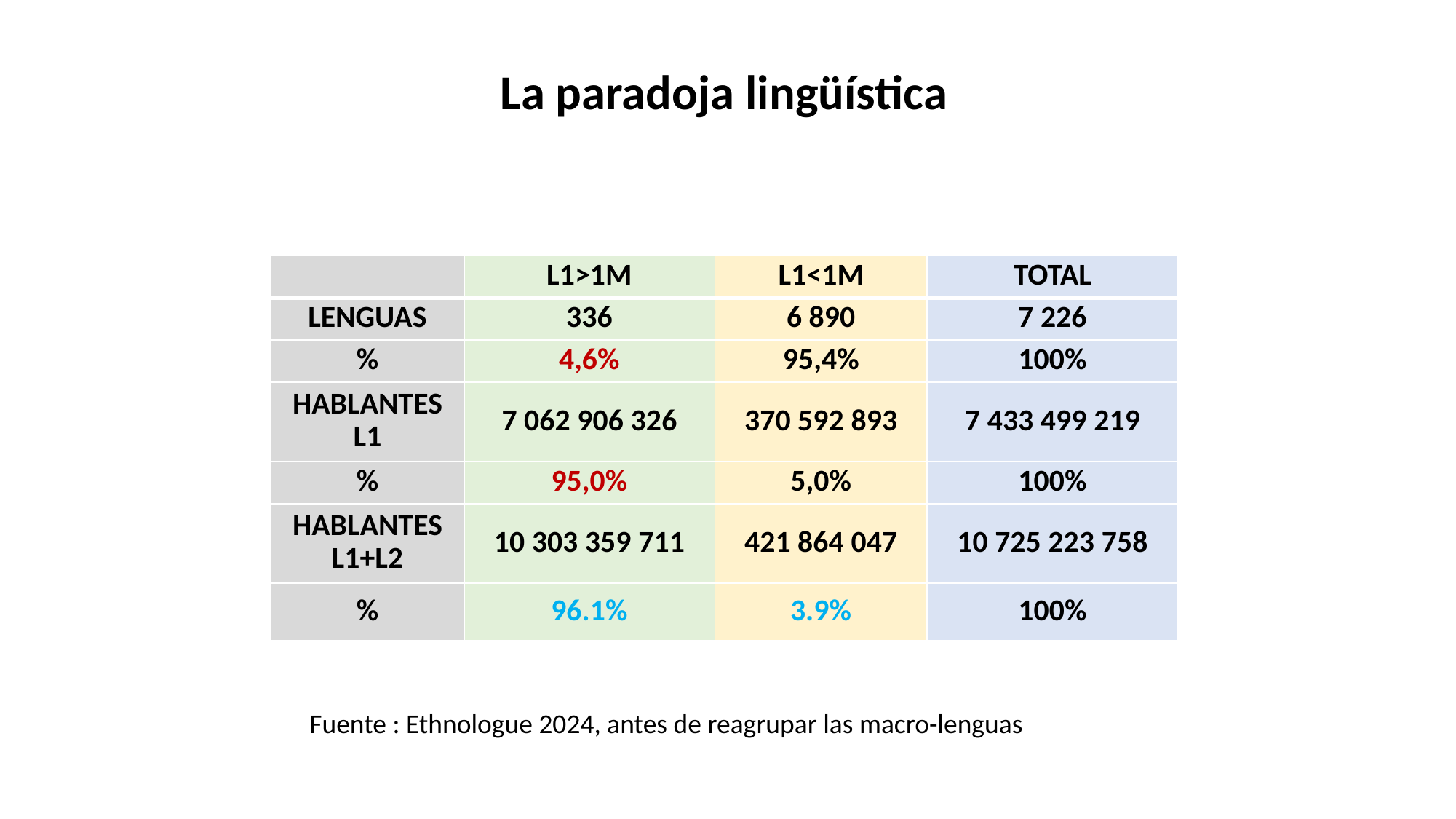

La paradoja lingüística
|  | L1>1M | L1<1M | TOTAL |
| --- | --- | --- | --- |
| LENGUAS | 336 | 6 890 | 7 226 |
| % | 4,6% | 95,4% | 100% |
| HABLANTES L1 | 7 062 906 326 | 370 592 893 | 7 433 499 219 |
| % | 95,0% | 5,0% | 100% |
| HABLANTES L1+L2 | 10 303 359 711 | 421 864 047 | 10 725 223 758 |
| % | 96.1% | 3.9% | 100% |
Fuente : Ethnologue 2024, antes de reagrupar las macro-lenguas